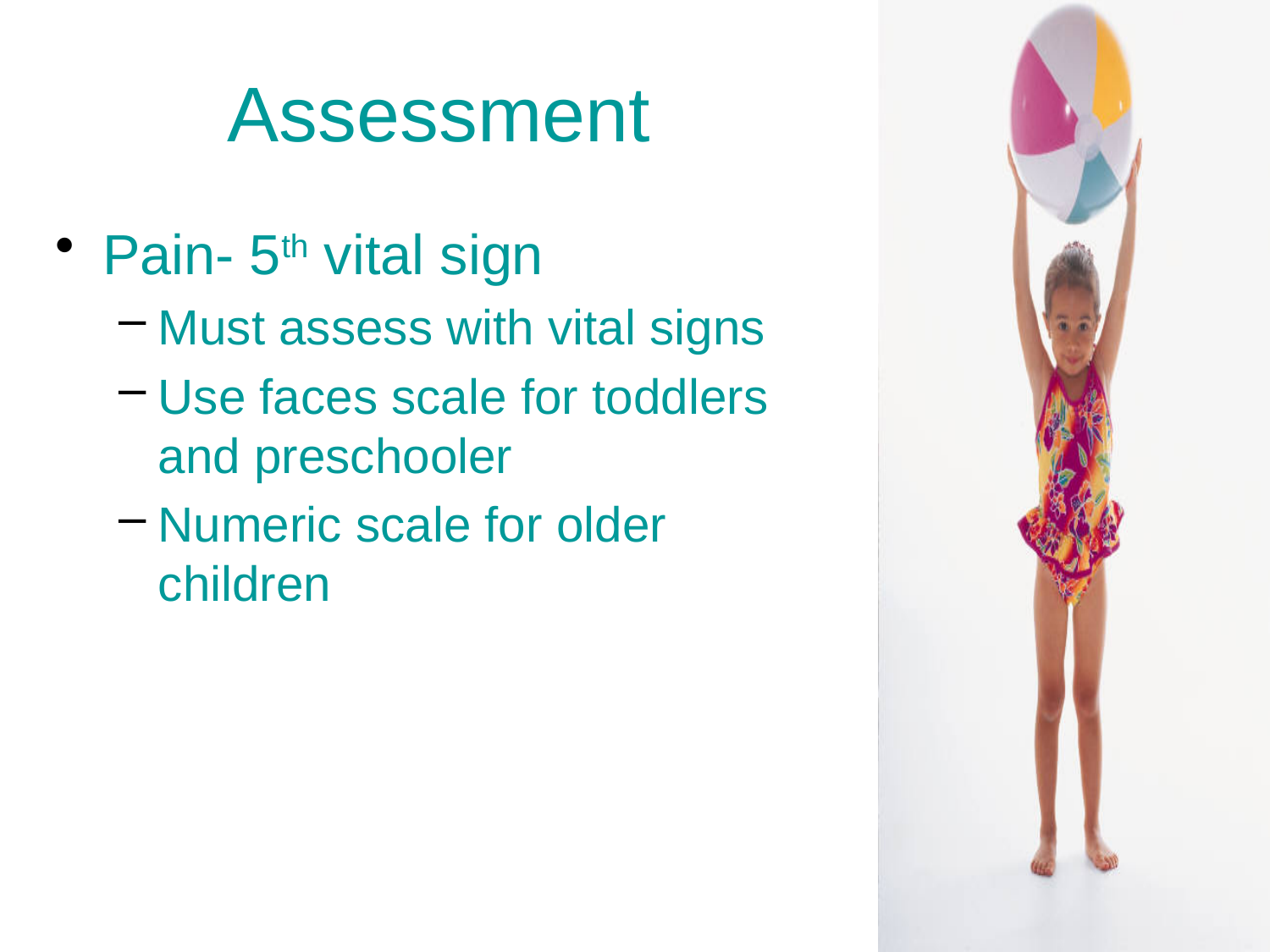

# Assessment
Pain- 5th vital sign
Must assess with vital signs
Use faces scale for toddlers and preschooler
Numeric scale for older children